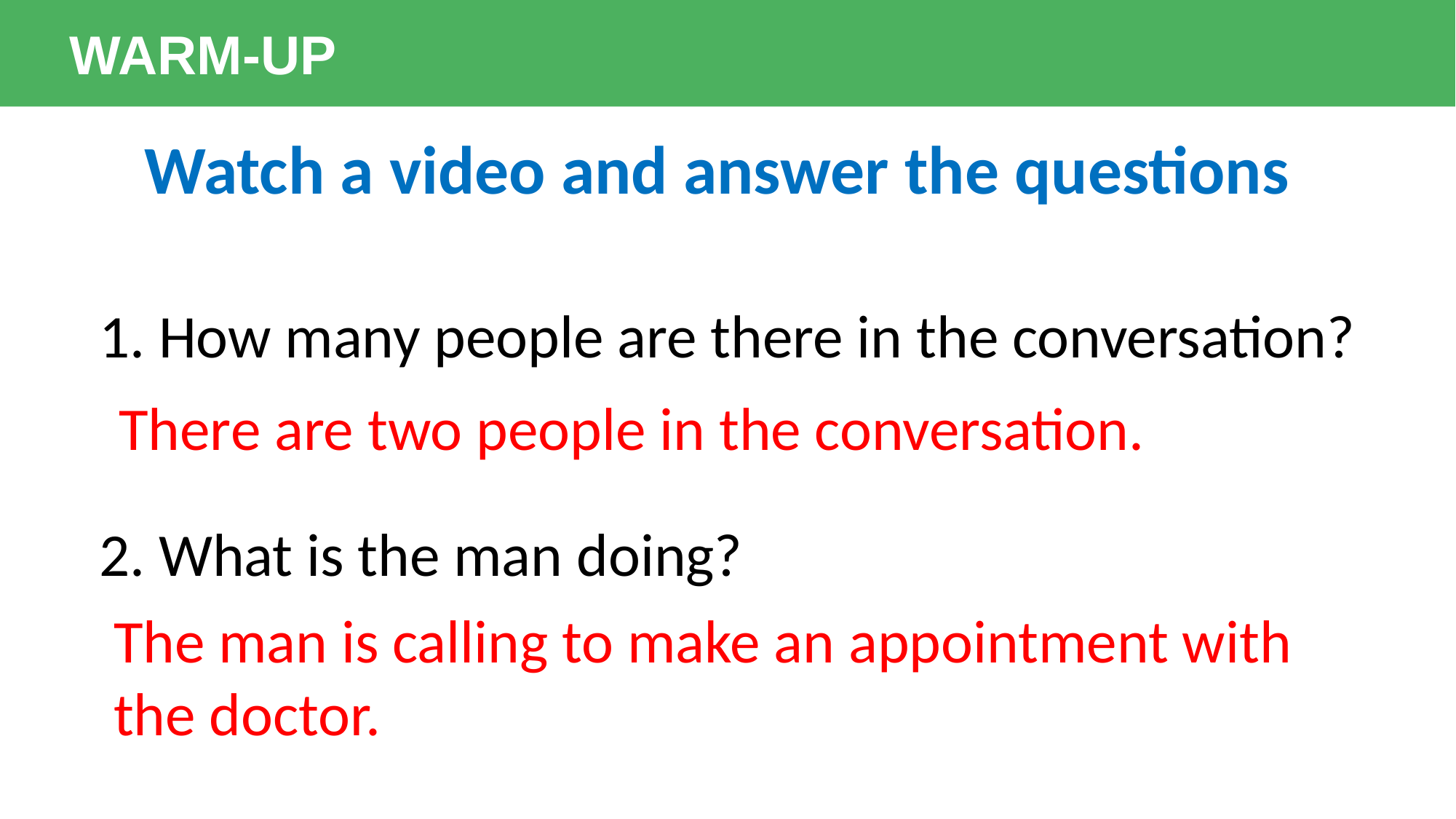

WARM-UP
Watch a video and answer the questions
1. How many people are there in the conversation?

2. What is the man doing?
There are two people in the conversation.
The man is calling to make an appointment with the doctor.